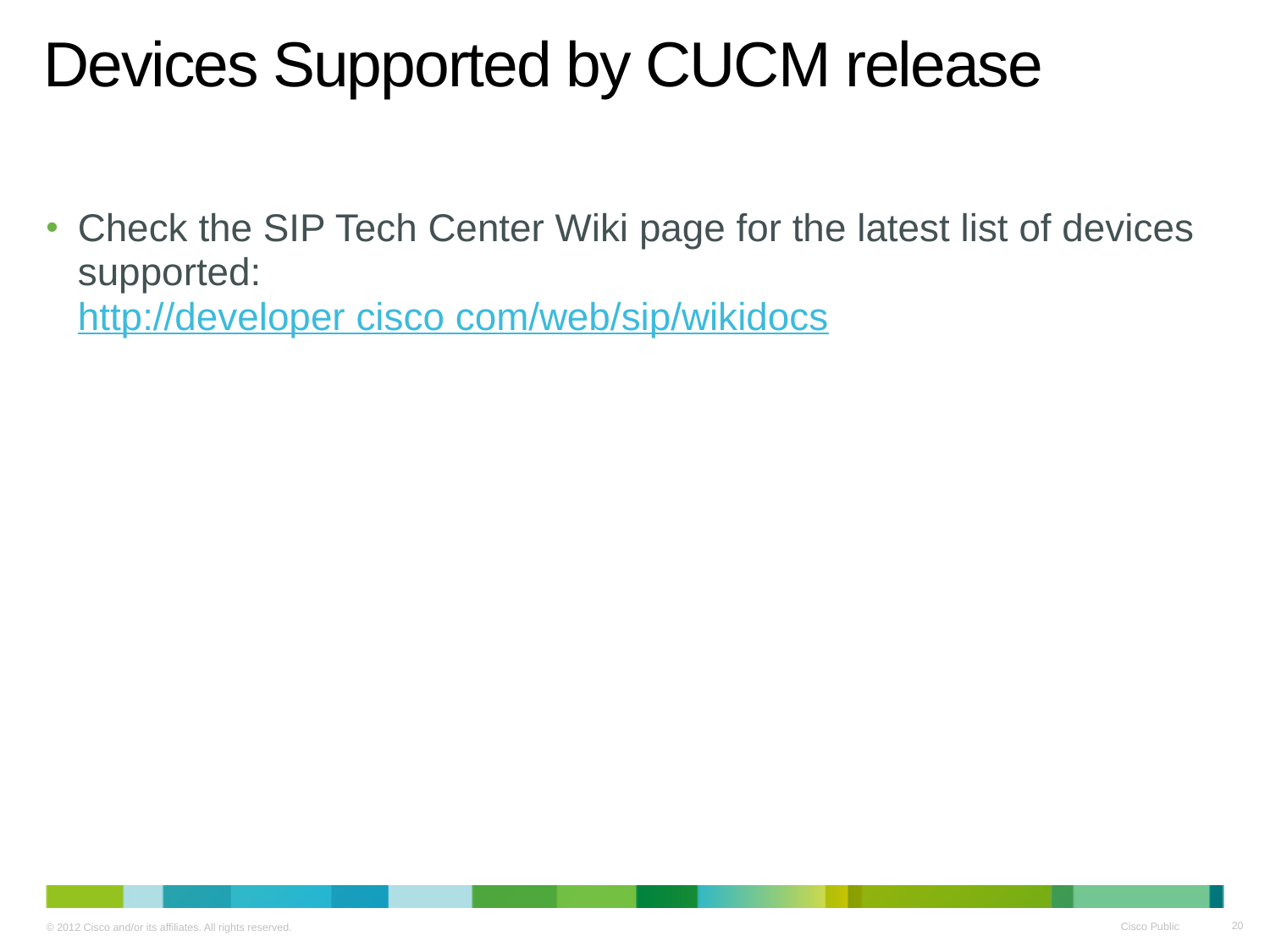

# Devices Supported by CUCM release
Check the SIP Tech Center Wiki page for the latest list of devices supported:
http://developer cisco com/web/sip/wikidocs